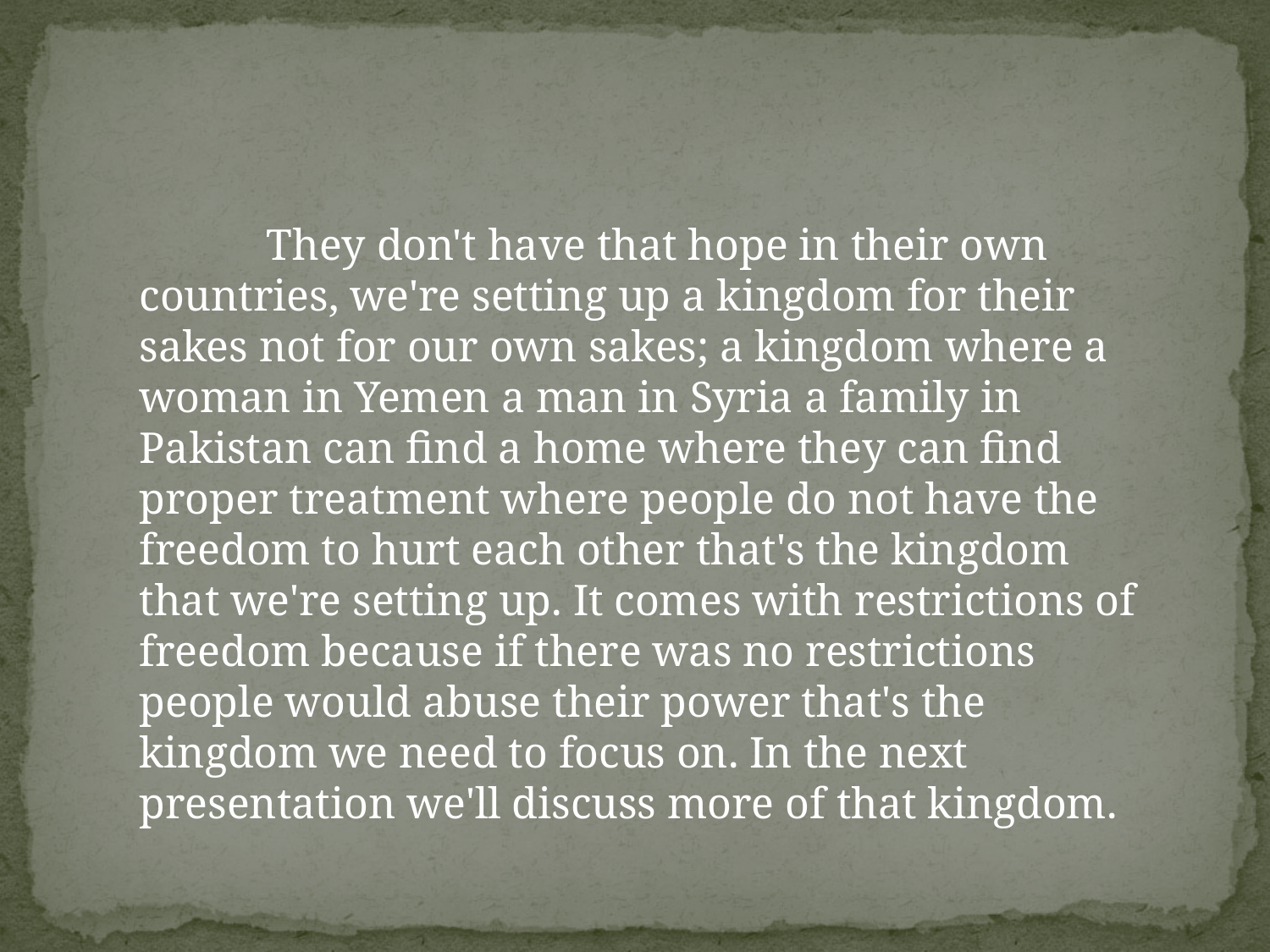

They don't have that hope in their own countries, we're setting up a kingdom for their sakes not for our own sakes; a kingdom where a woman in Yemen a man in Syria a family in Pakistan can find a home where they can find proper treatment where people do not have the freedom to hurt each other that's the kingdom that we're setting up. It comes with restrictions of freedom because if there was no restrictions people would abuse their power that's the kingdom we need to focus on. In the next presentation we'll discuss more of that kingdom.